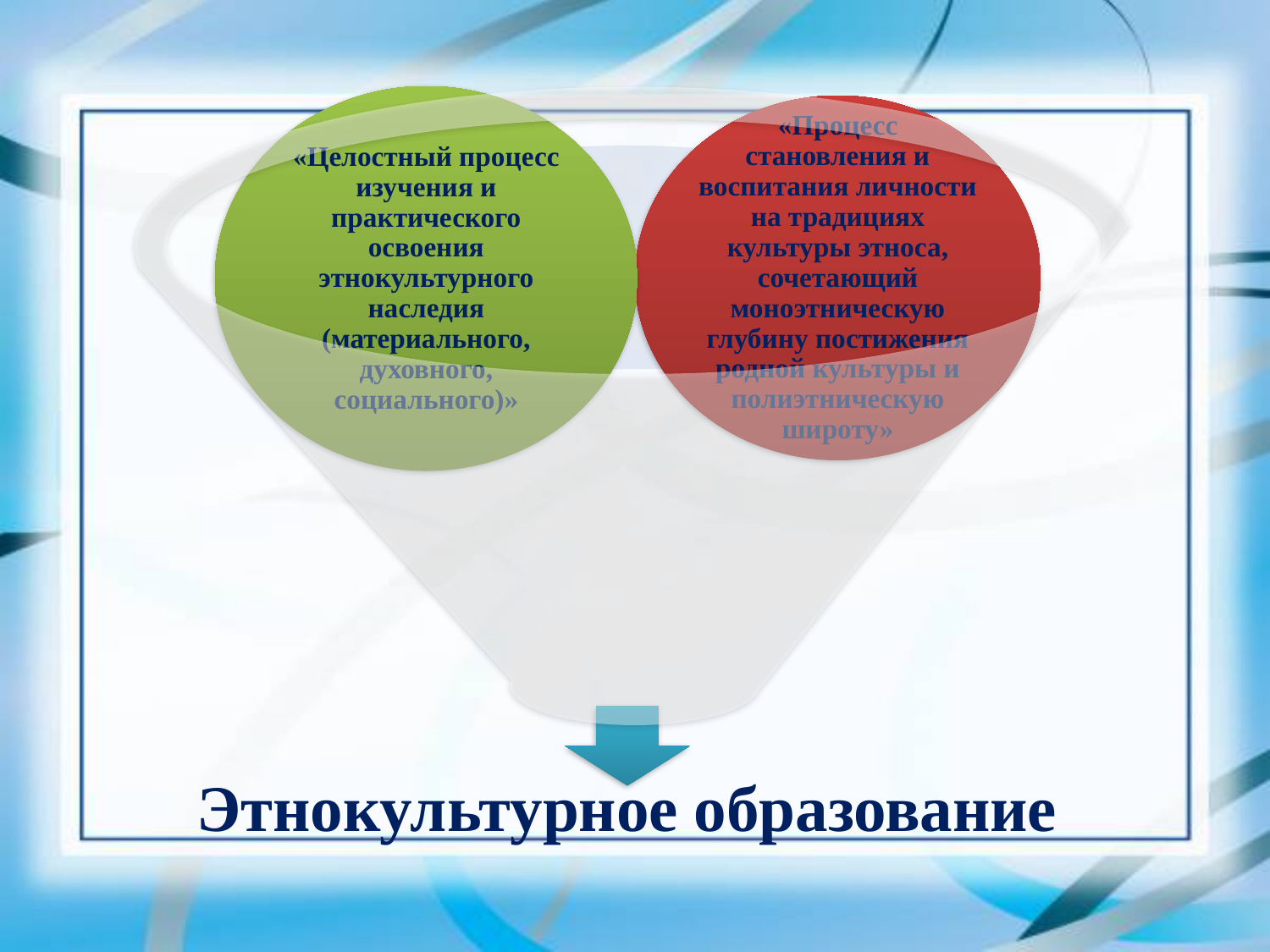

Этнокультурное образование
«Процесс становления и воспитания личности на традициях культуры этноса, сочетающий моноэтническую глубину постижения родной культуры и полиэтническую широту»
«Целостный процесс изучения и практического освоения этнокультурного наследия (материального, духовного, социального)»